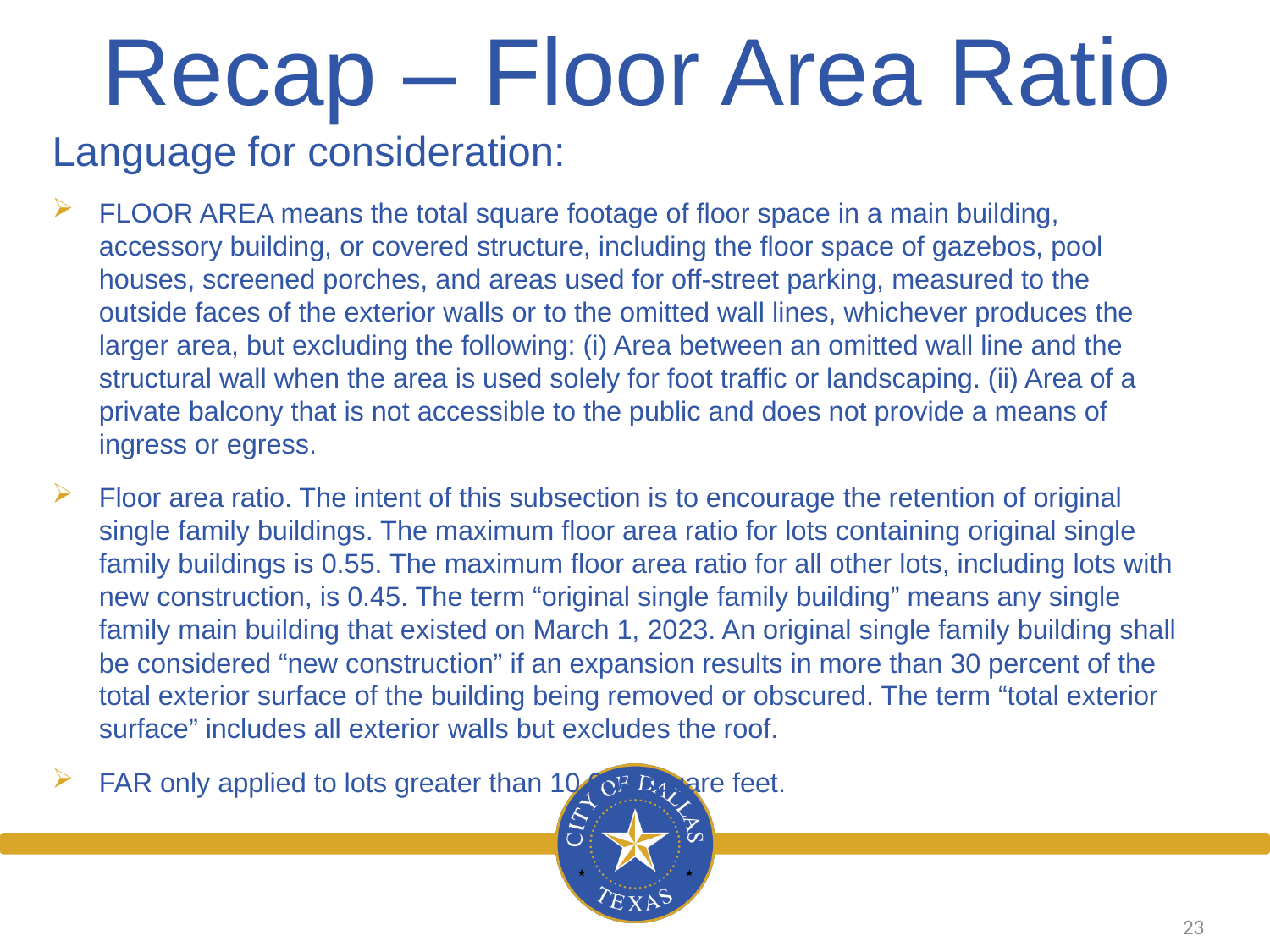

Recap – Floor Area Ratio
Language for consideration:
FLOOR AREA means the total square footage of floor space in a main building, accessory building, or covered structure, including the floor space of gazebos, pool houses, screened porches, and areas used for off-street parking, measured to the outside faces of the exterior walls or to the omitted wall lines, whichever produces the larger area, but excluding the following: (i) Area between an omitted wall line and the structural wall when the area is used solely for foot traffic or landscaping. (ii) Area of a private balcony that is not accessible to the public and does not provide a means of ingress or egress.
Floor area ratio. The intent of this subsection is to encourage the retention of original single family buildings. The maximum floor area ratio for lots containing original single family buildings is 0.55. The maximum floor area ratio for all other lots, including lots with new construction, is 0.45. The term “original single family building” means any single family main building that existed on March 1, 2023. An original single family building shall be considered “new construction” if an expansion results in more than 30 percent of the total exterior surface of the building being removed or obscured. The term “total exterior surface” includes all exterior walls but excludes the roof.
FAR only applied to lots greater than 10,000 square feet.

23